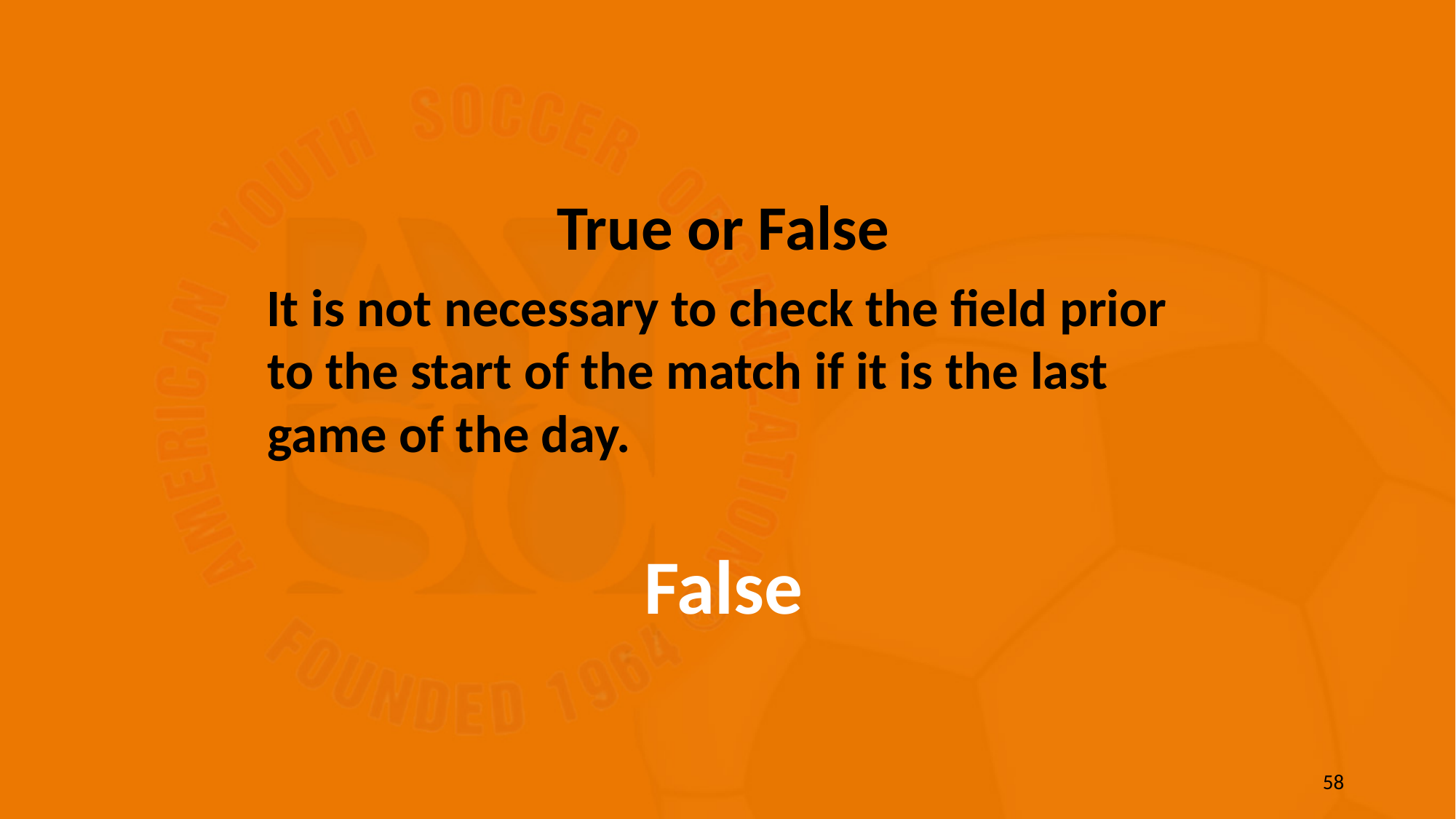

True or False
    It is not necessary to check the field prior to the start of the match if it is the last game of the day.

False
58